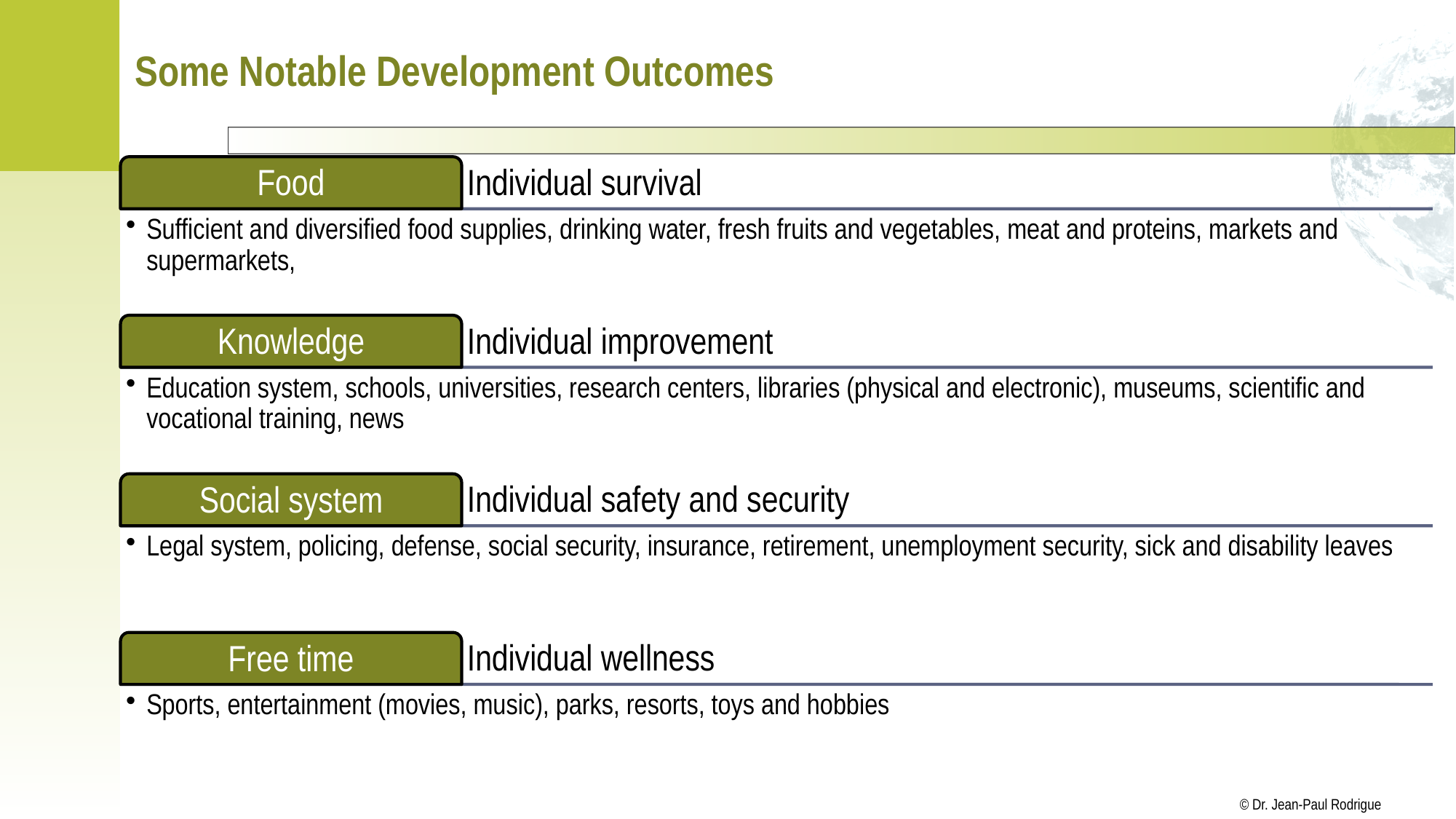

# Some Notable Development Outcomes
Individual survival
Food
Sufficient and diversified food supplies, drinking water, fresh fruits and vegetables, meat and proteins, markets and supermarkets,
Individual improvement
Knowledge
Education system, schools, universities, research centers, libraries (physical and electronic), museums, scientific and vocational training, news
Individual safety and security
Social system
Legal system, policing, defense, social security, insurance, retirement, unemployment security, sick and disability leaves
Individual wellness
Free time
Sports, entertainment (movies, music), parks, resorts, toys and hobbies